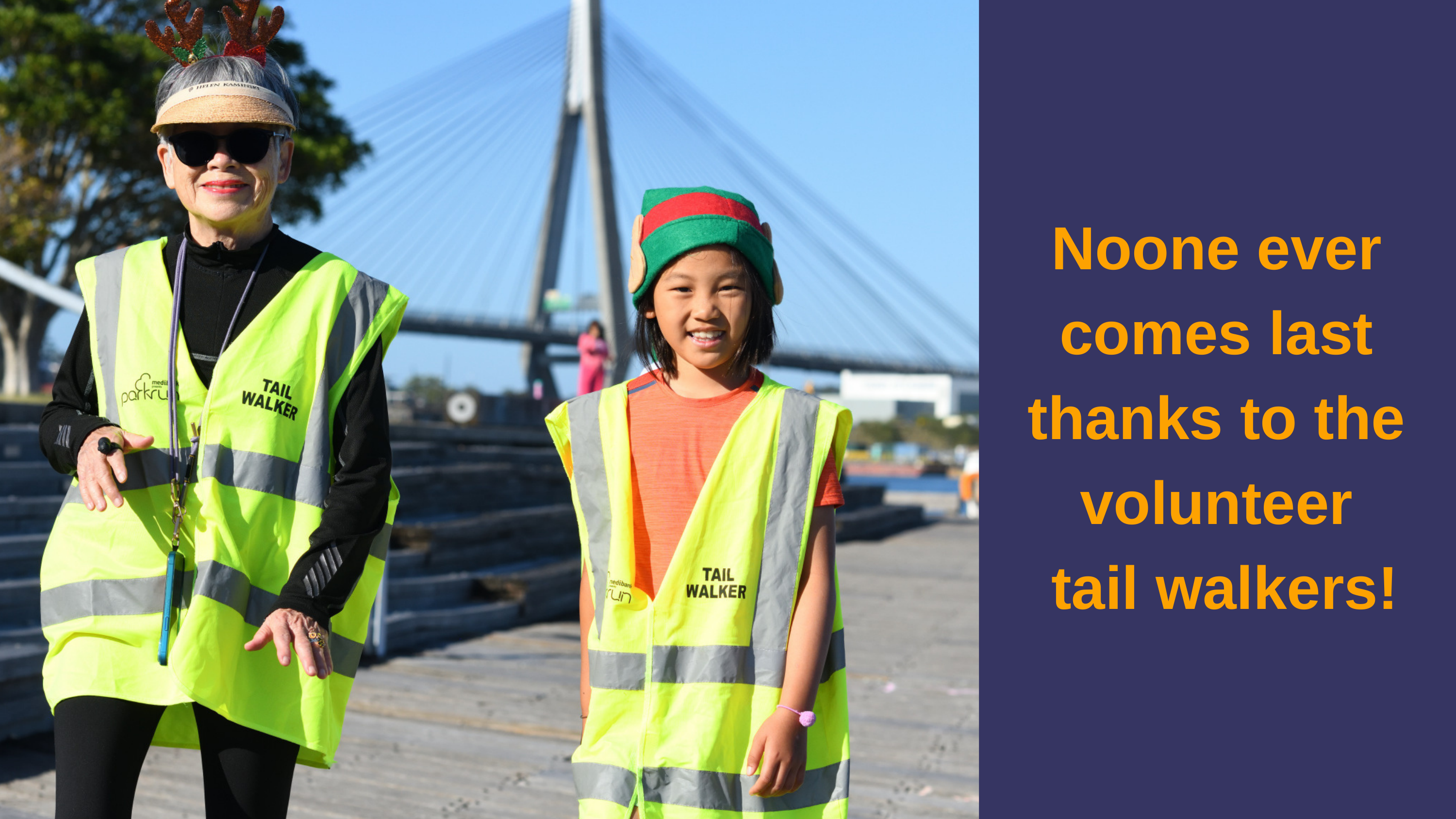

Noone ever
comes last
thanks to the
volunteer
tail walkers!